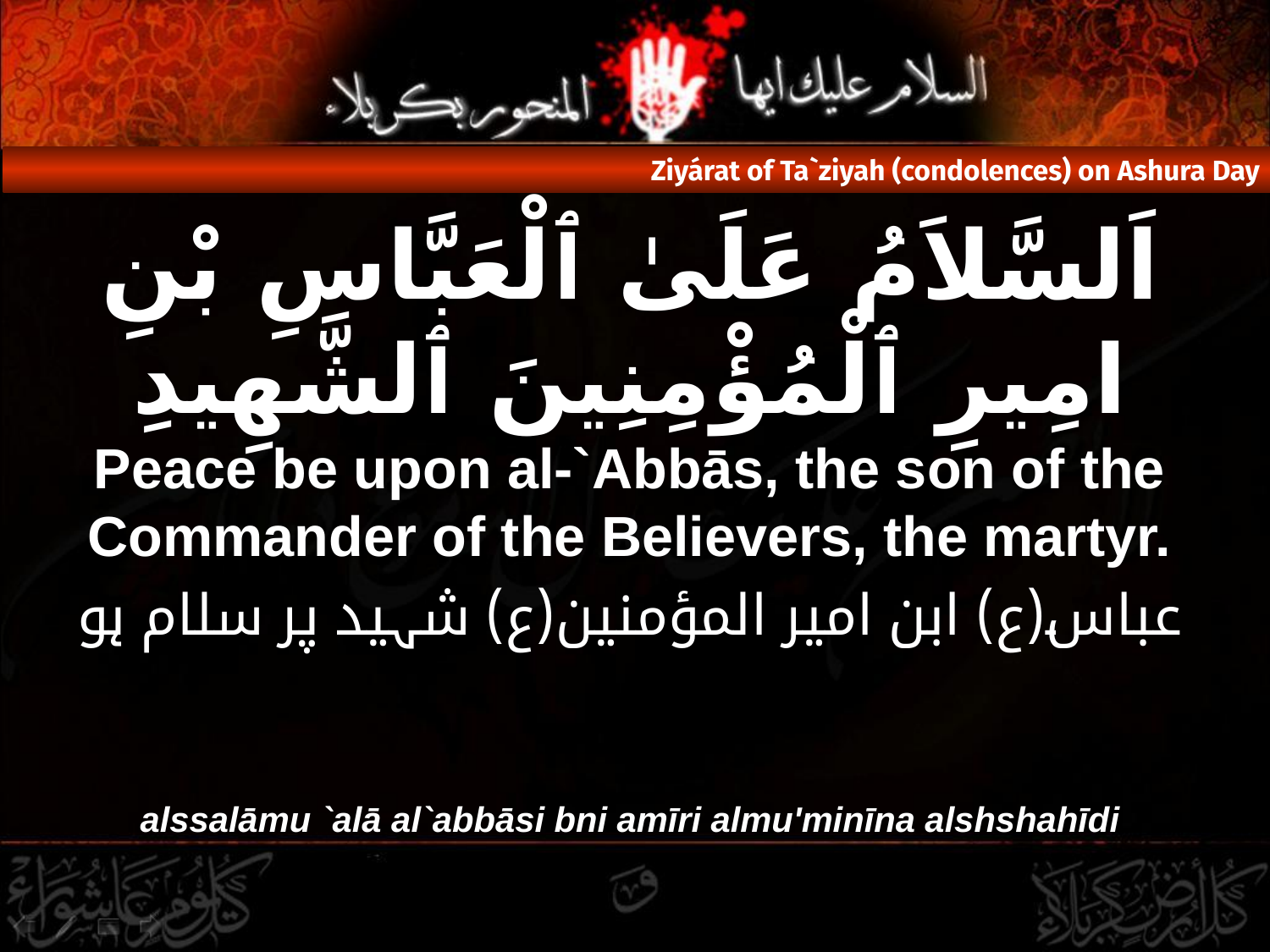

Ziyárat of Ta`ziyah (condolences) on Ashura Day
# اَلسَّلاَمُ عَلَىٰ ٱلْعَبَّاسِ بْنِ امِيرِ ٱلْمُؤْمِنِينَ ٱلشَّهِيدِ
Peace be upon al-`Abbās, the son of the Commander of the Believers, the martyr.
عباس(ع) ابن امیر المؤمنین(ع) شہید پر سلام ہو
alssalāmu `alā al`abbāsi bni amīri almu'minīna alshshahīdi